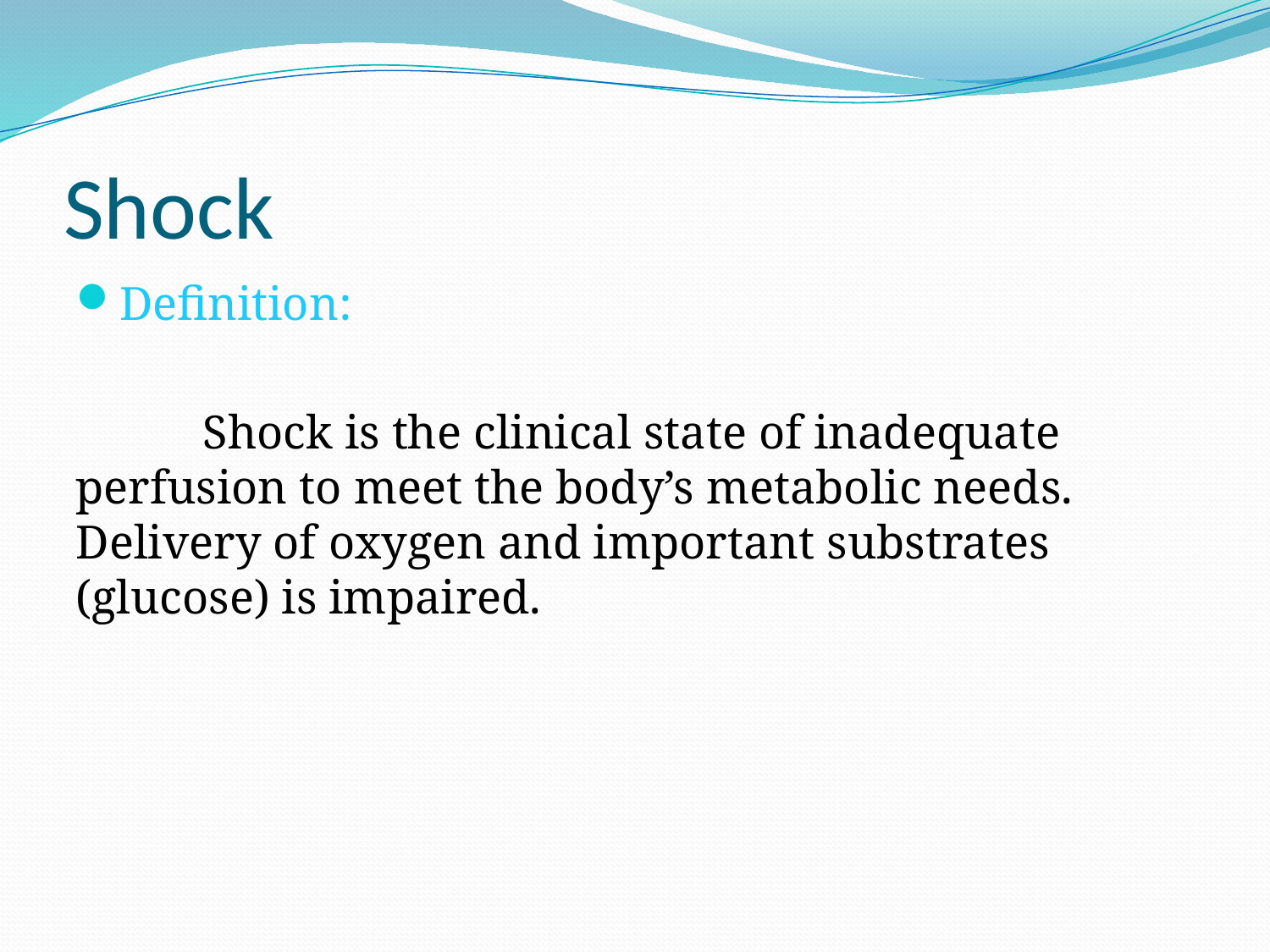

# Shock
Definition:

	Shock is the clinical state of inadequate perfusion to meet the body’s metabolic needs. Delivery of oxygen and important substrates (glucose) is impaired.